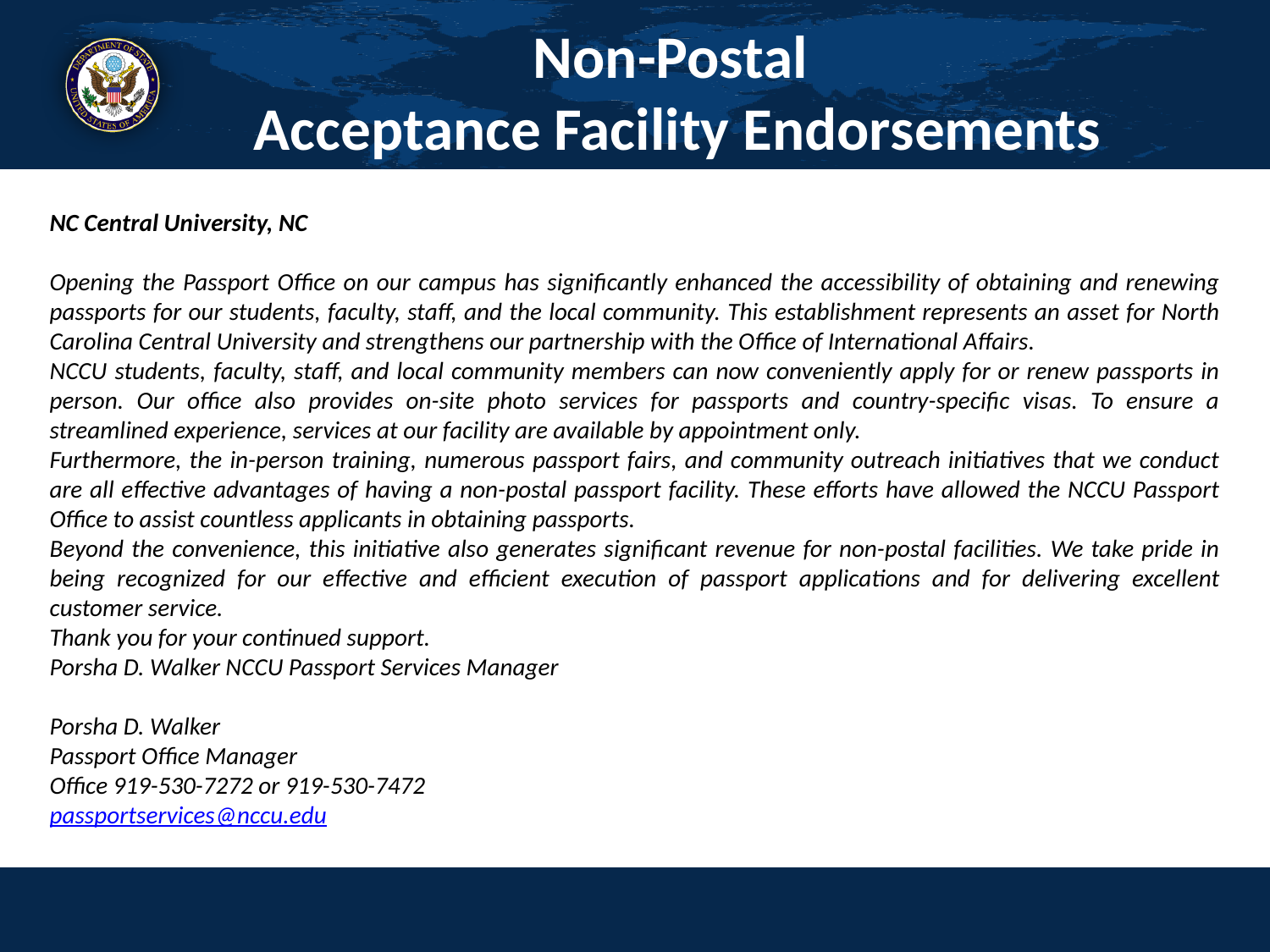

Non-Postal
Acceptance Facility Endorsements
NC Central University, NC

Opening the Passport Office on our campus has significantly enhanced the accessibility of obtaining and renewing passports for our students, faculty, staff, and the local community. This establishment represents an asset for North Carolina Central University and strengthens our partnership with the Office of International Affairs.
NCCU students, faculty, staff, and local community members can now conveniently apply for or renew passports in person. Our office also provides on-site photo services for passports and country-specific visas. To ensure a streamlined experience, services at our facility are available by appointment only.
Furthermore, the in-person training, numerous passport fairs, and community outreach initiatives that we conduct are all effective advantages of having a non-postal passport facility. These efforts have allowed the NCCU Passport Office to assist countless applicants in obtaining passports.
Beyond the convenience, this initiative also generates significant revenue for non-postal facilities. We take pride in being recognized for our effective and efficient execution of passport applications and for delivering excellent customer service.
Thank you for your continued support.
Porsha D. Walker NCCU Passport Services Manager

Porsha D. Walker
Passport Office Manager
Office 919-530-7272 or 919-530-7472
passportservices@nccu.edu